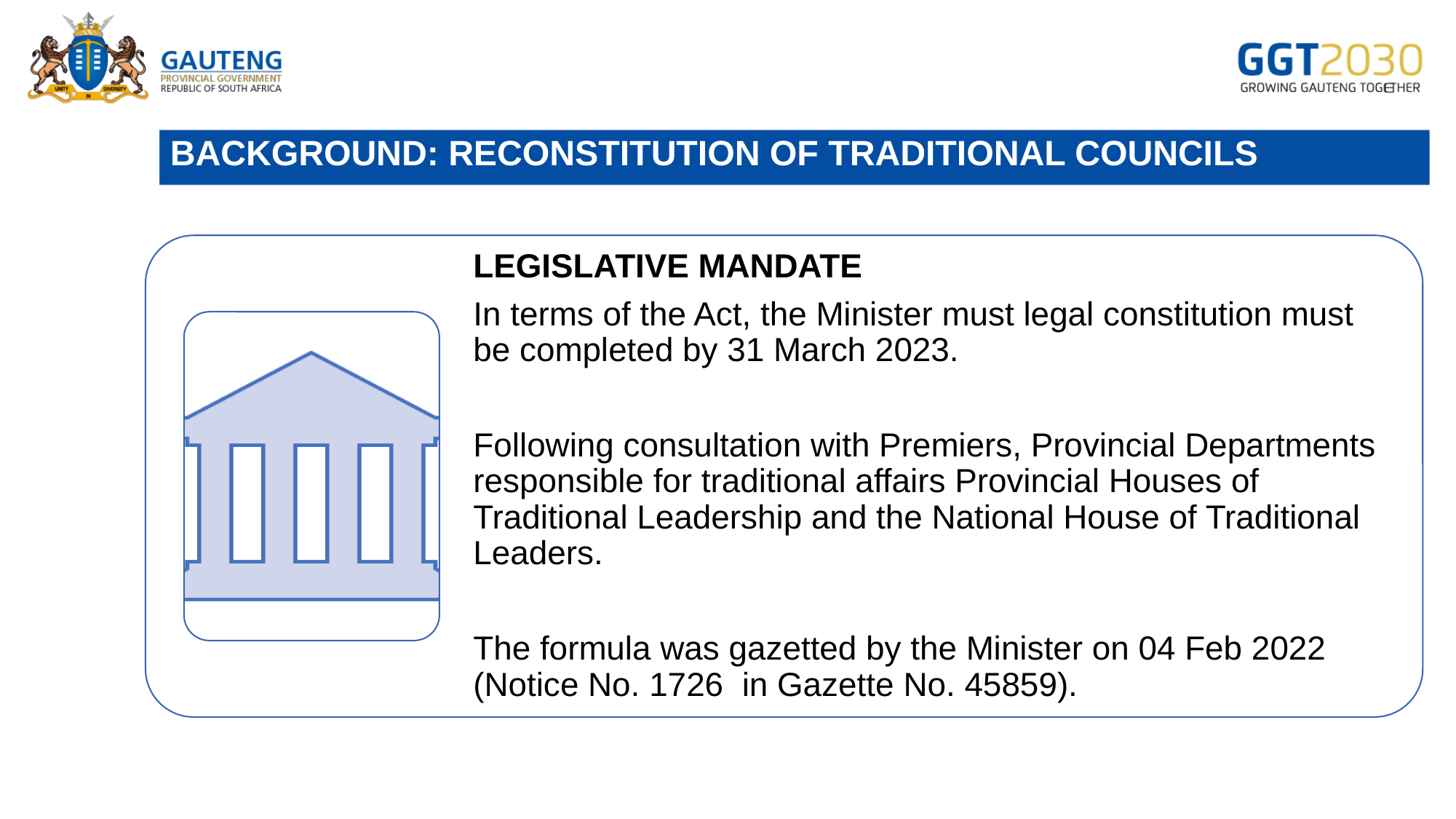

# BACKGROUND: RECONSTITUTION OF TRADITIONAL COUNCILS
LEGISLATIVE MANDATE
In terms of the Act, the Minister must legal constitution must be completed by 31 March 2023.

Following consultation with Premiers, Provincial Departments responsible for traditional affairs Provincial Houses of Traditional Leadership and the National House of Traditional Leaders.

The formula was gazetted by the Minister on 04 Feb 2022 (Notice No. 1726  in Gazette No. 45859).